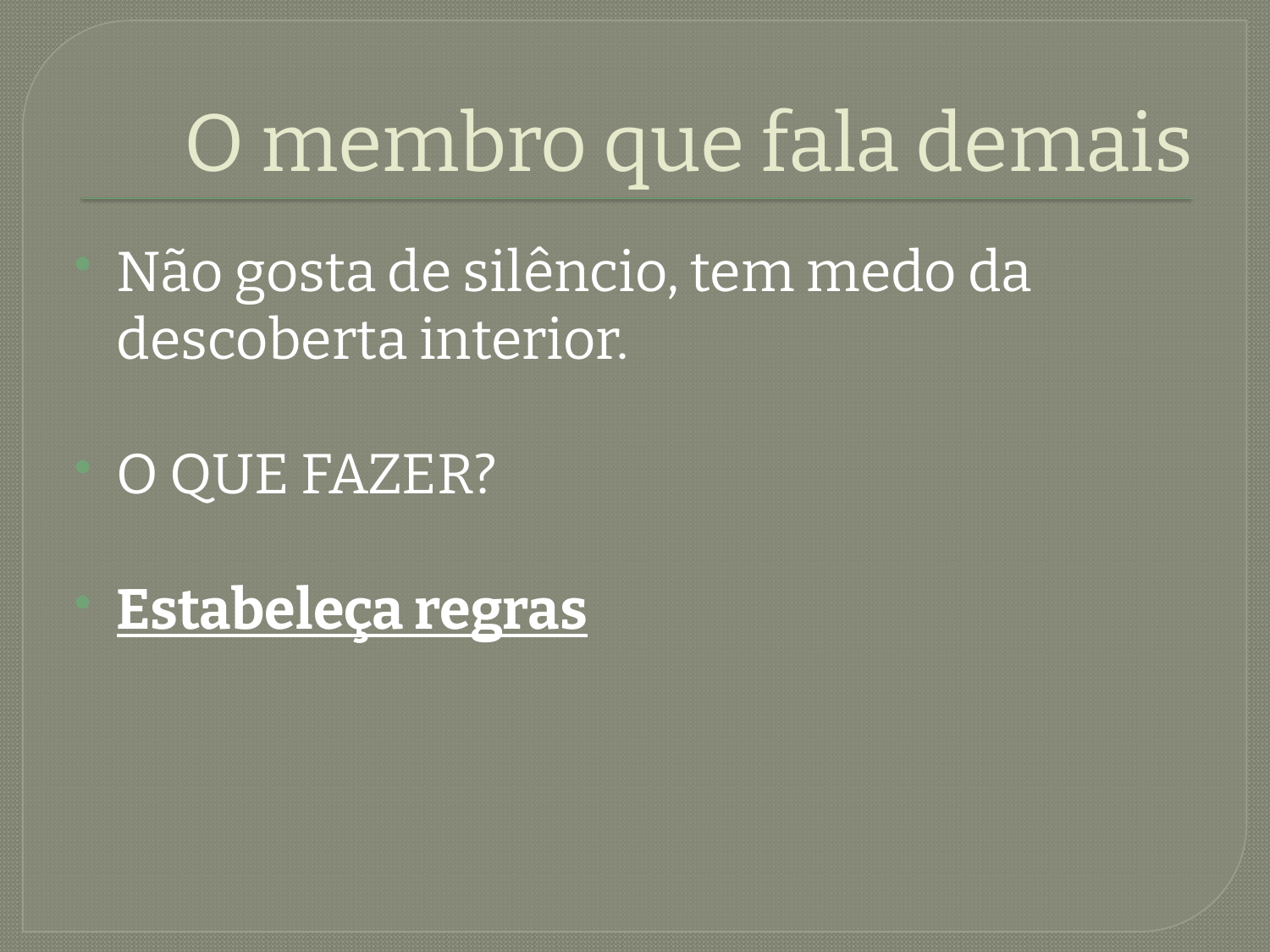

# O membro que fala demais
Não gosta de silêncio, tem medo da descoberta interior.

O QUE FAZER?

Estabeleça regras